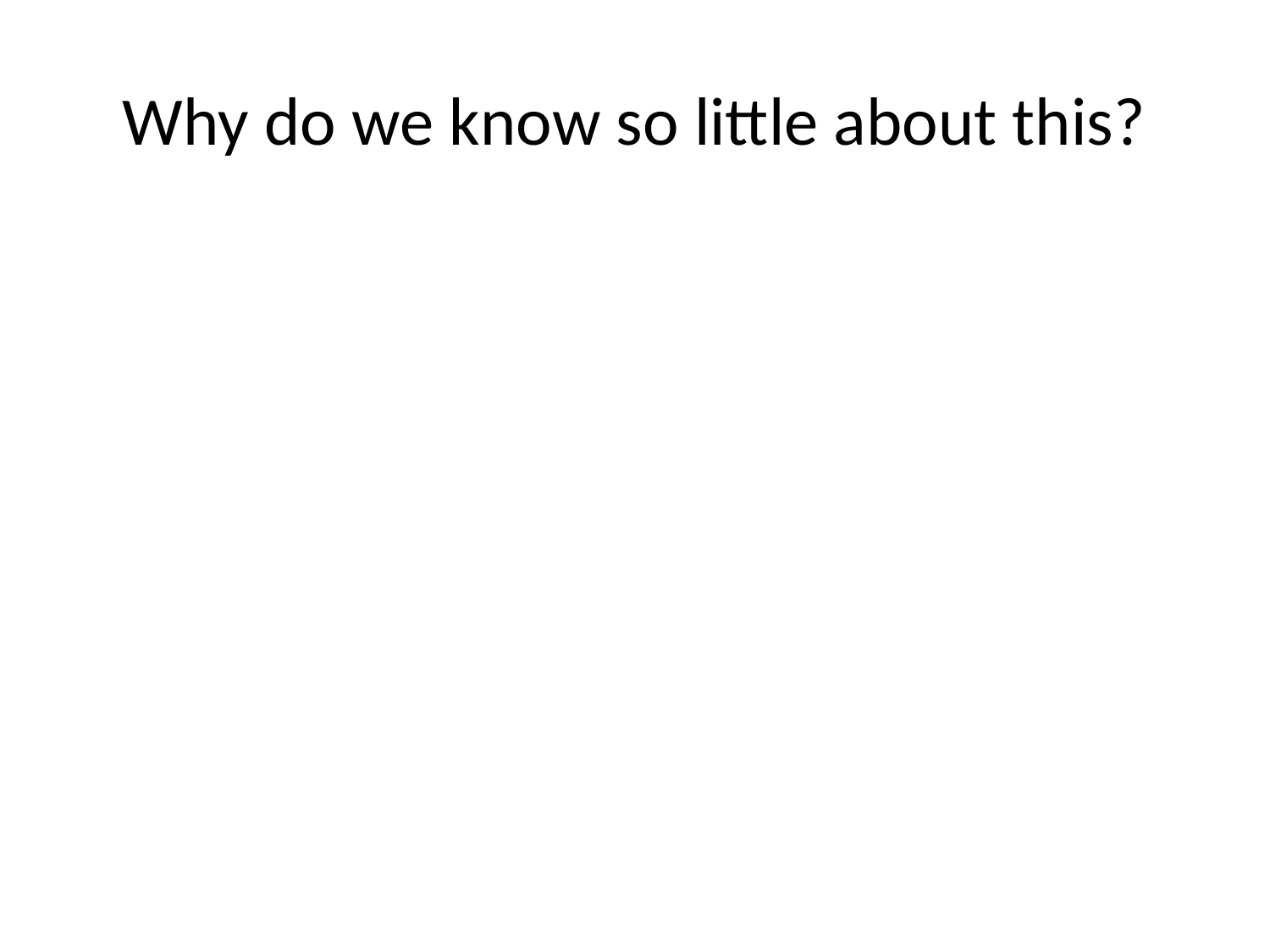

# Why do we know so little about this?